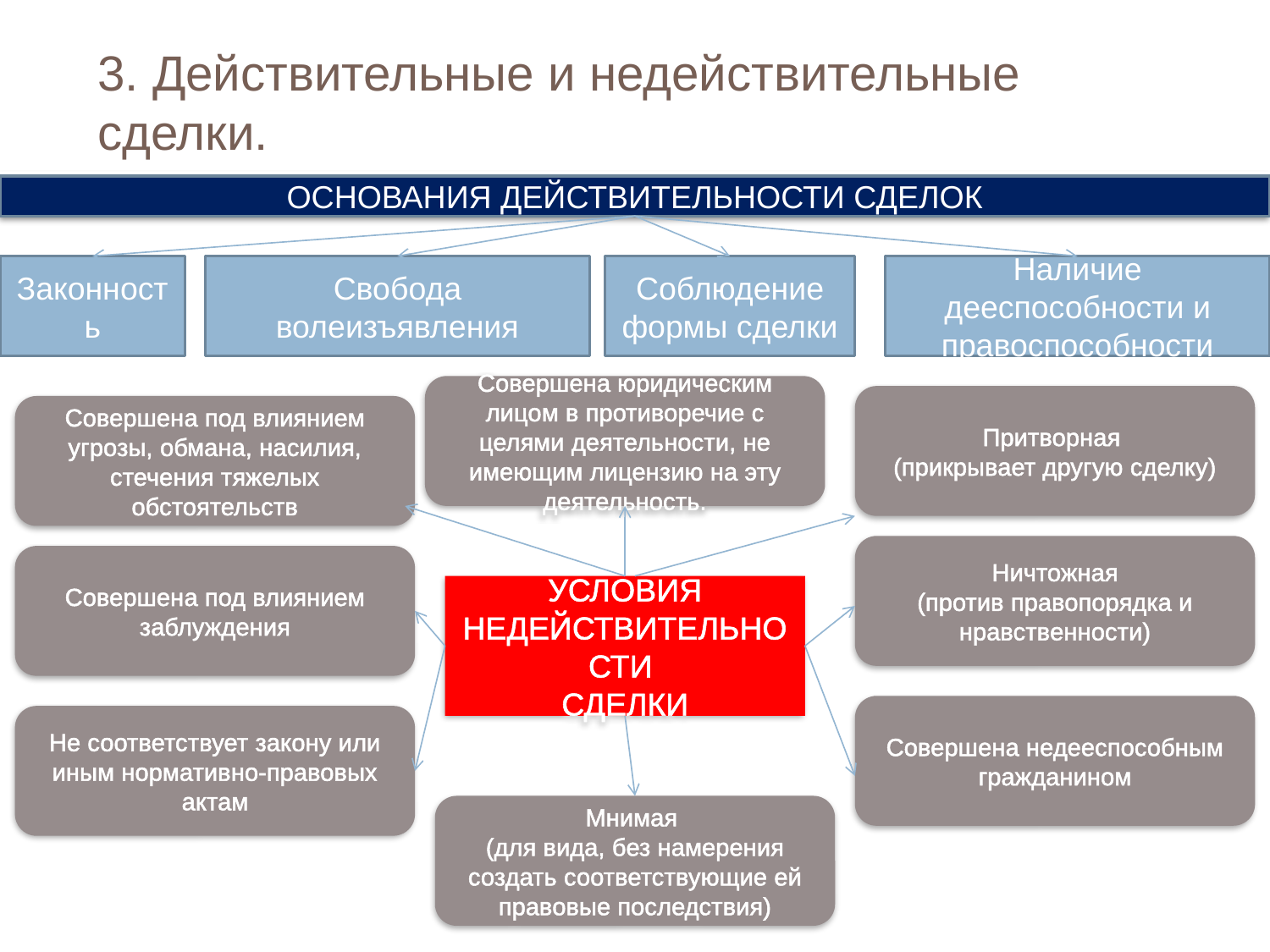

# 3. Действительные и недействительные сделки.
ОСНОВАНИЯ ДЕЙСТВИТЕЛЬНОСТИ СДЕЛОК
Законность
Свобода волеизъявления
Соблюдение формы сделки
Наличие дееспособности и правоспособности
Совершена юридическим лицом в противоречие с целями деятельности, не имеющим лицензию на эту деятельность.
Притворная
(прикрывает другую сделку)
Совершена под влиянием угрозы, обмана, насилия, стечения тяжелых обстоятельств
Ничтожная
(против правопорядка и нравственности)
Совершена под влиянием заблуждения
УСЛОВИЯ НЕДЕЙСТВИТЕЛЬНОСТИ
СДЕЛКИ
Совершена недееспособным гражданином
Не соответствует закону или иным нормативно-правовых актам
Мнимая
(для вида, без намерения создать соответствующие ей правовые последствия)